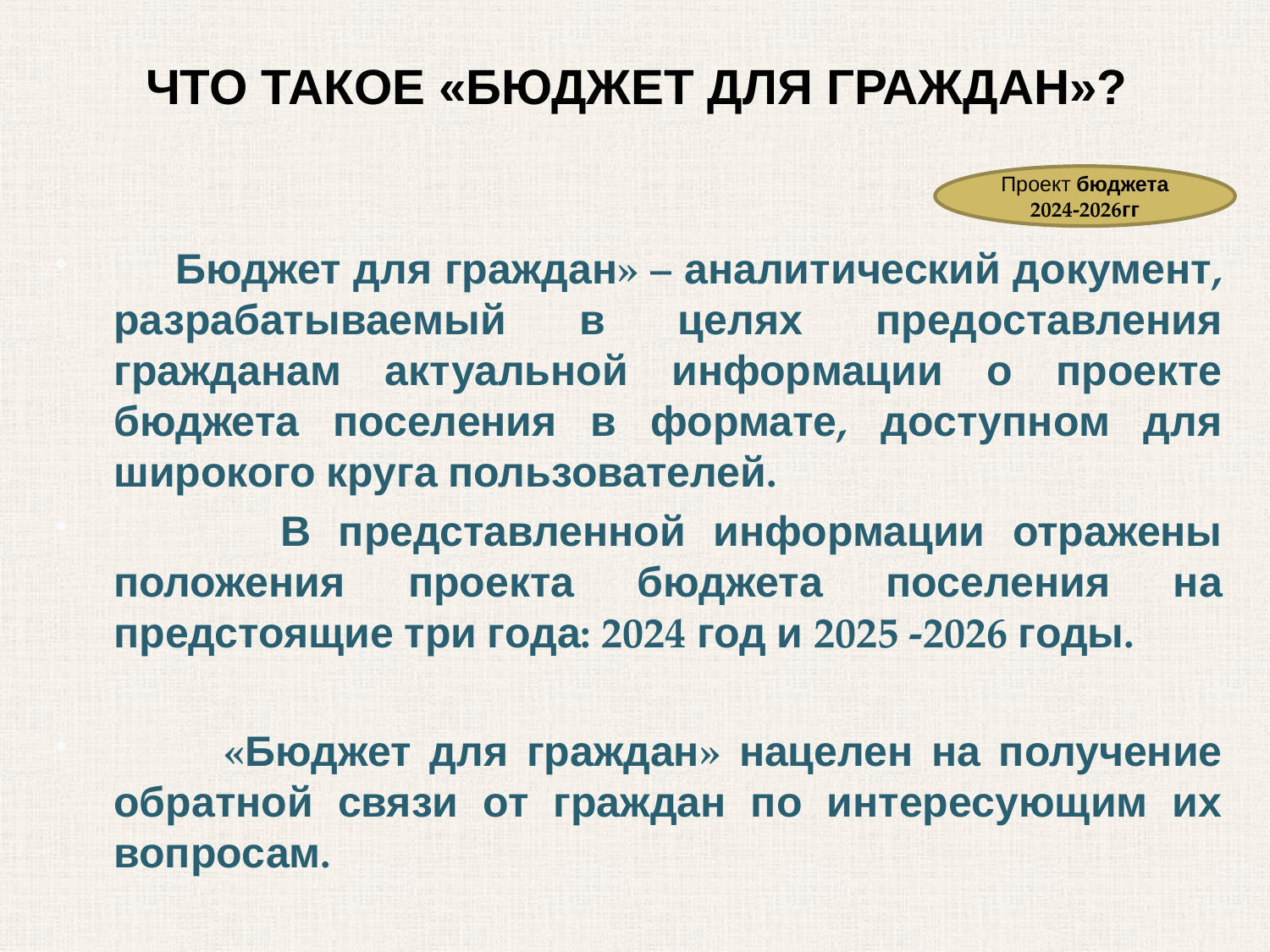

# ЧТО ТАКОЕ «БЮДЖЕТ ДЛЯ ГРАЖДАН»?
Проект бюджета 2024-2026гг

     Бюджет для граждан» – аналитический документ, разрабатываемый в целях предоставления гражданам актуальной информации о проекте бюджета поселения в формате, доступном для широкого круга пользователей.
      В представленной информации отражены положения проекта бюджета поселения на предстоящие три года: 2024 год и 2025 -2026 годы.

      «Бюджет для граждан» нацелен на получение обратной связи от граждан по интересующим их вопросам.